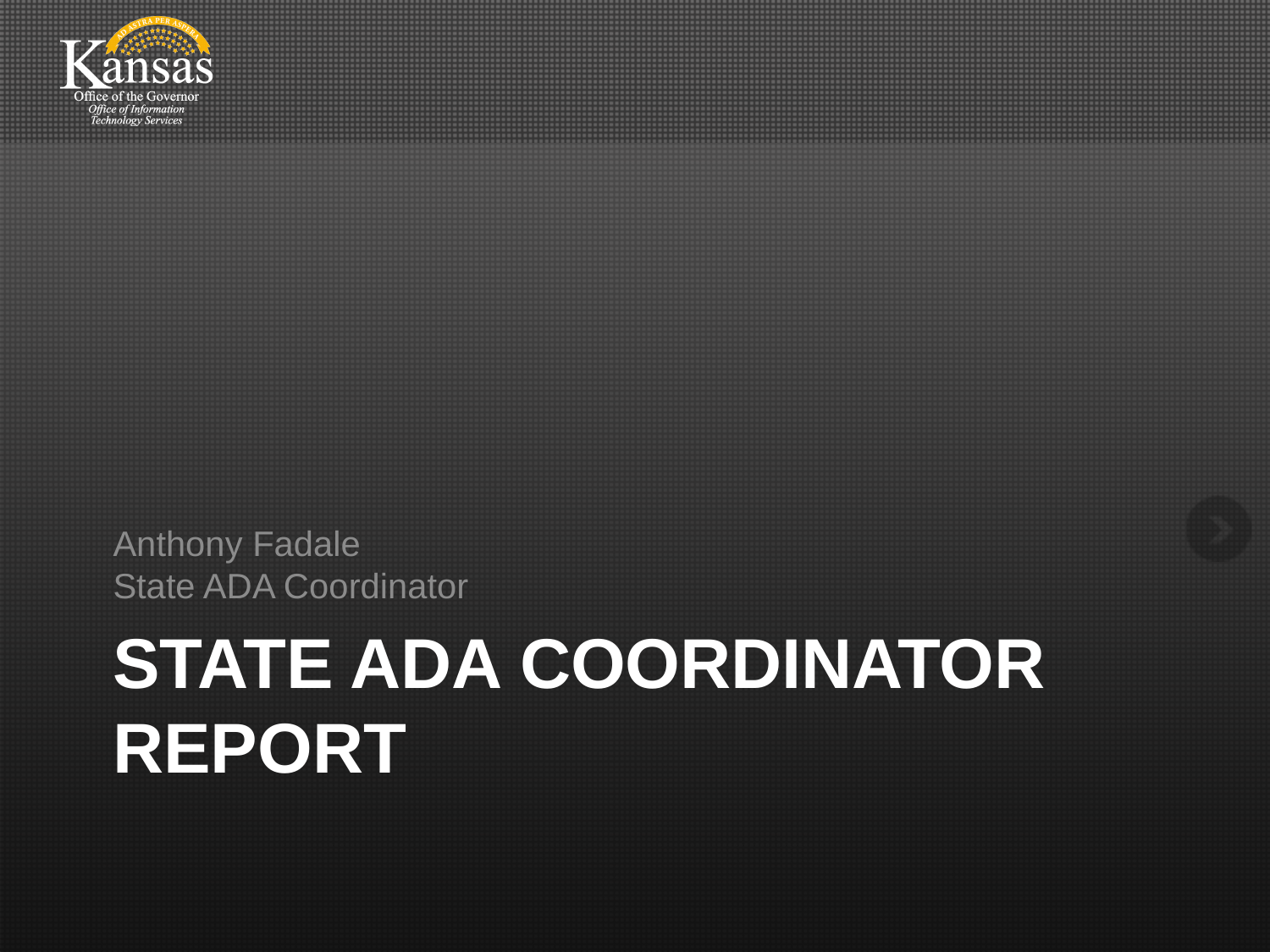

Anthony Fadale
State ADA Coordinator
# State ADA Coordinator Report